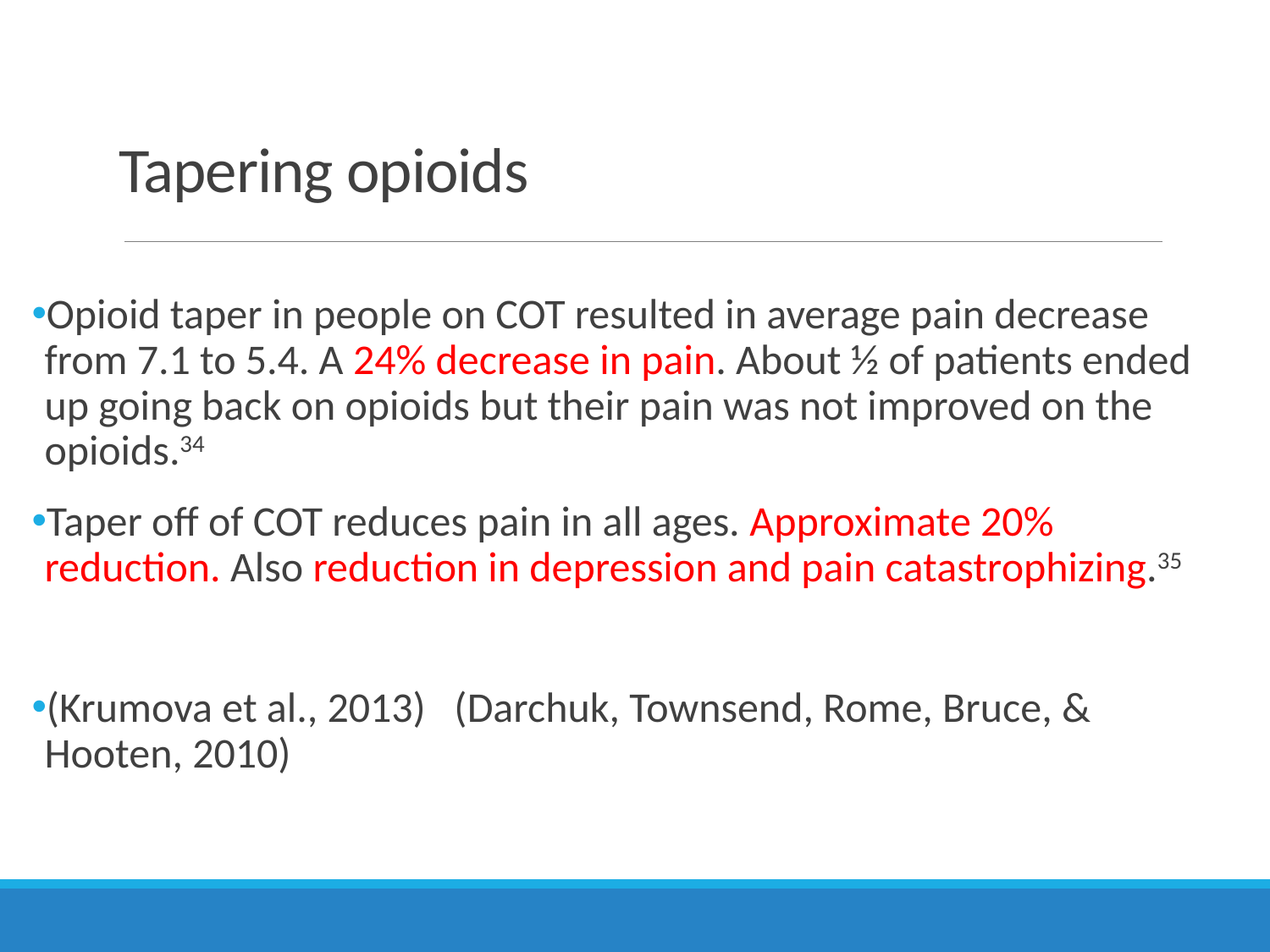

# Tapering opioids
Opioid taper in people on COT resulted in average pain decrease from 7.1 to 5.4. A 24% decrease in pain. About ½ of patients ended up going back on opioids but their pain was not improved on the opioids.34
Taper off of COT reduces pain in all ages. Approximate 20% reduction. Also reduction in depression and pain catastrophizing.35

(Krumova et al., 2013)   (Darchuk, Townsend, Rome, Bruce, & Hooten, 2010)